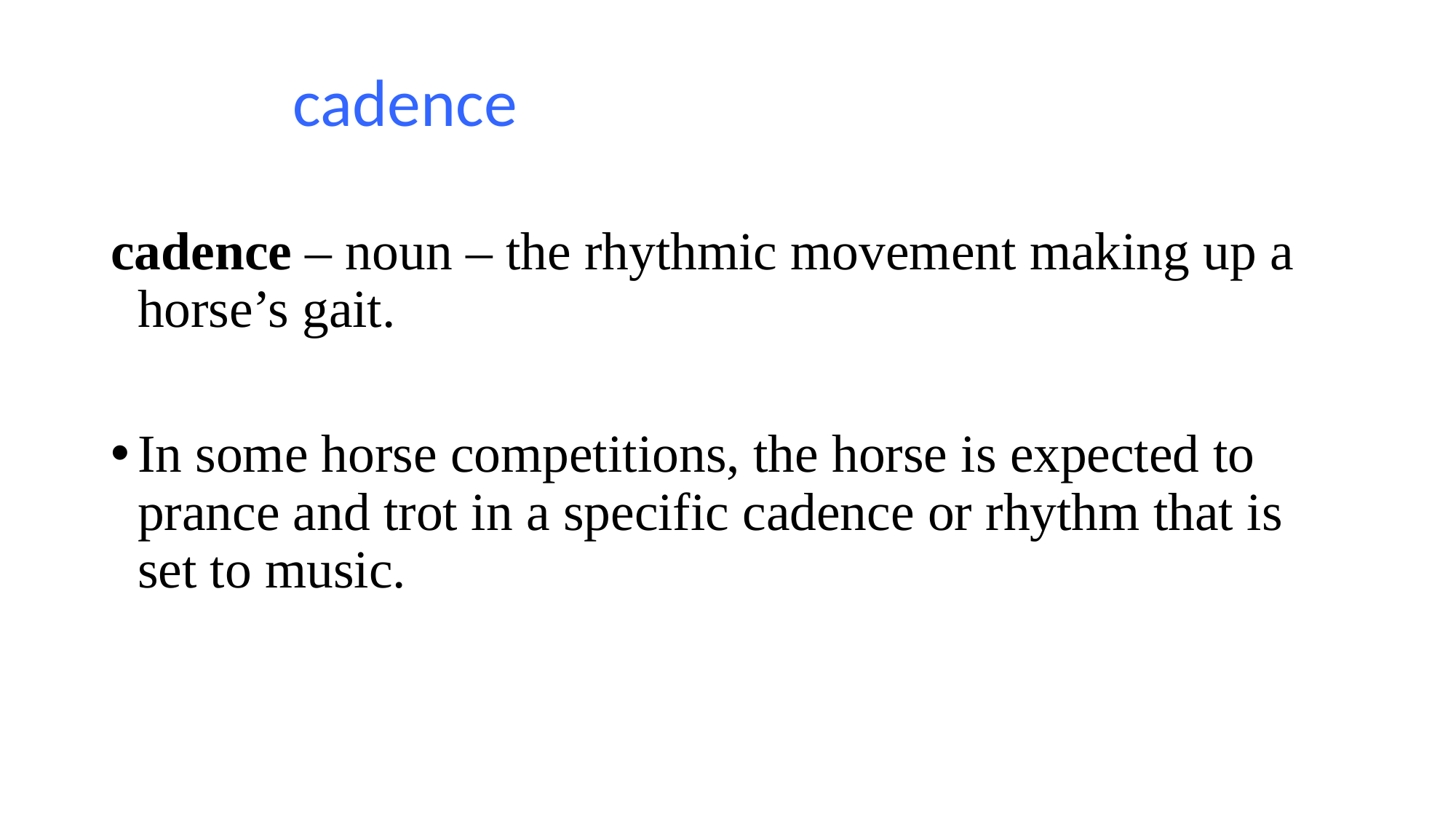

# cadence
cadence – noun – the rhythmic movement making up a horse’s gait.

In some horse competitions, the horse is expected to prance and trot in a specific cadence or rhythm that is set to music.